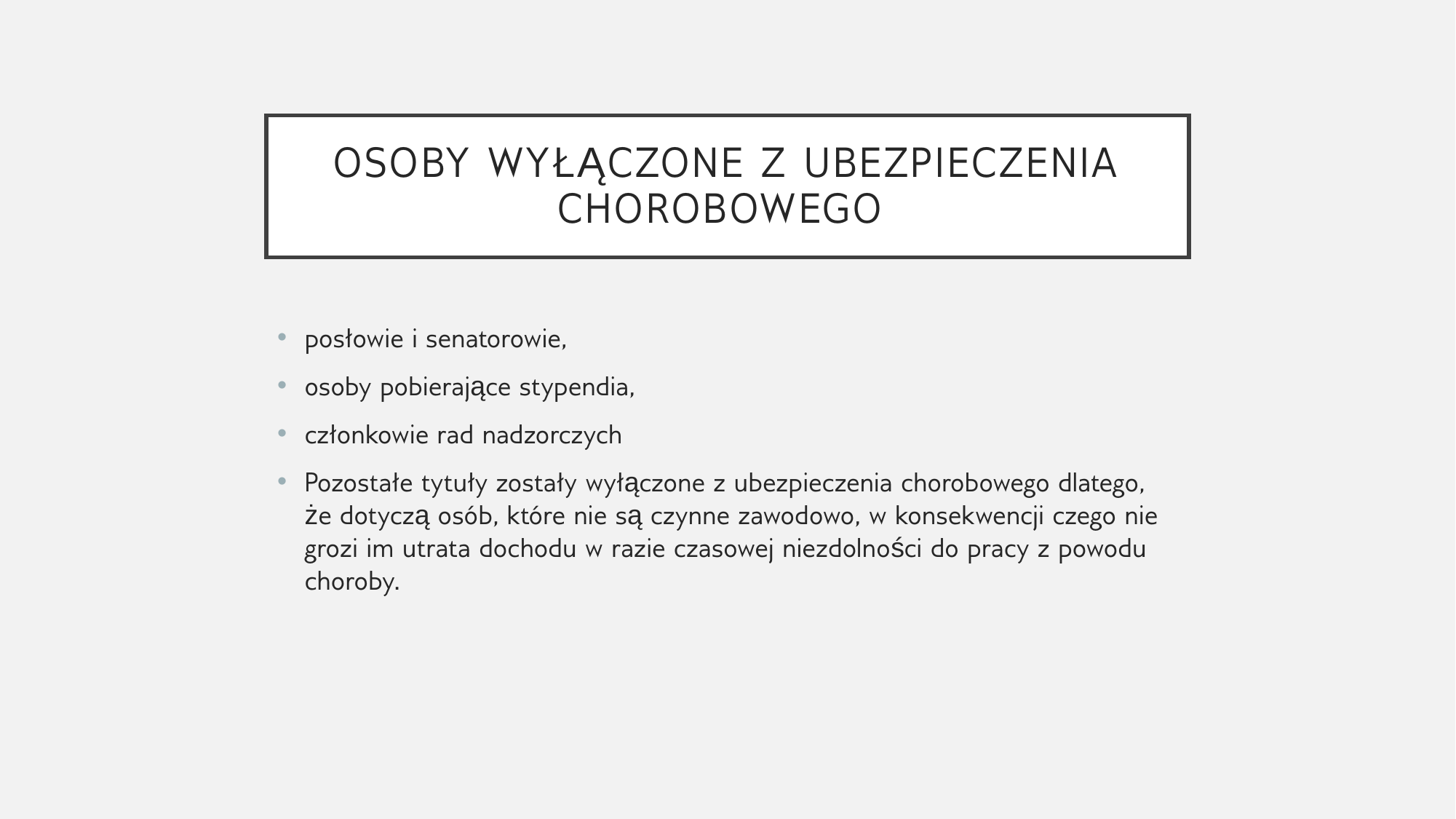

# Osoby wyłączone z ubezpieczenia chorobowego
posłowie i senatorowie,
osoby pobierające stypendia,
członkowie rad nadzorczych
Pozostałe tytuły zostały wyłączone z ubezpieczenia chorobowego dlatego, że dotyczą osób, które nie są czynne zawodowo, w konsekwencji czego nie grozi im utrata dochodu w razie czasowej niezdolności do pracy z powodu choroby.